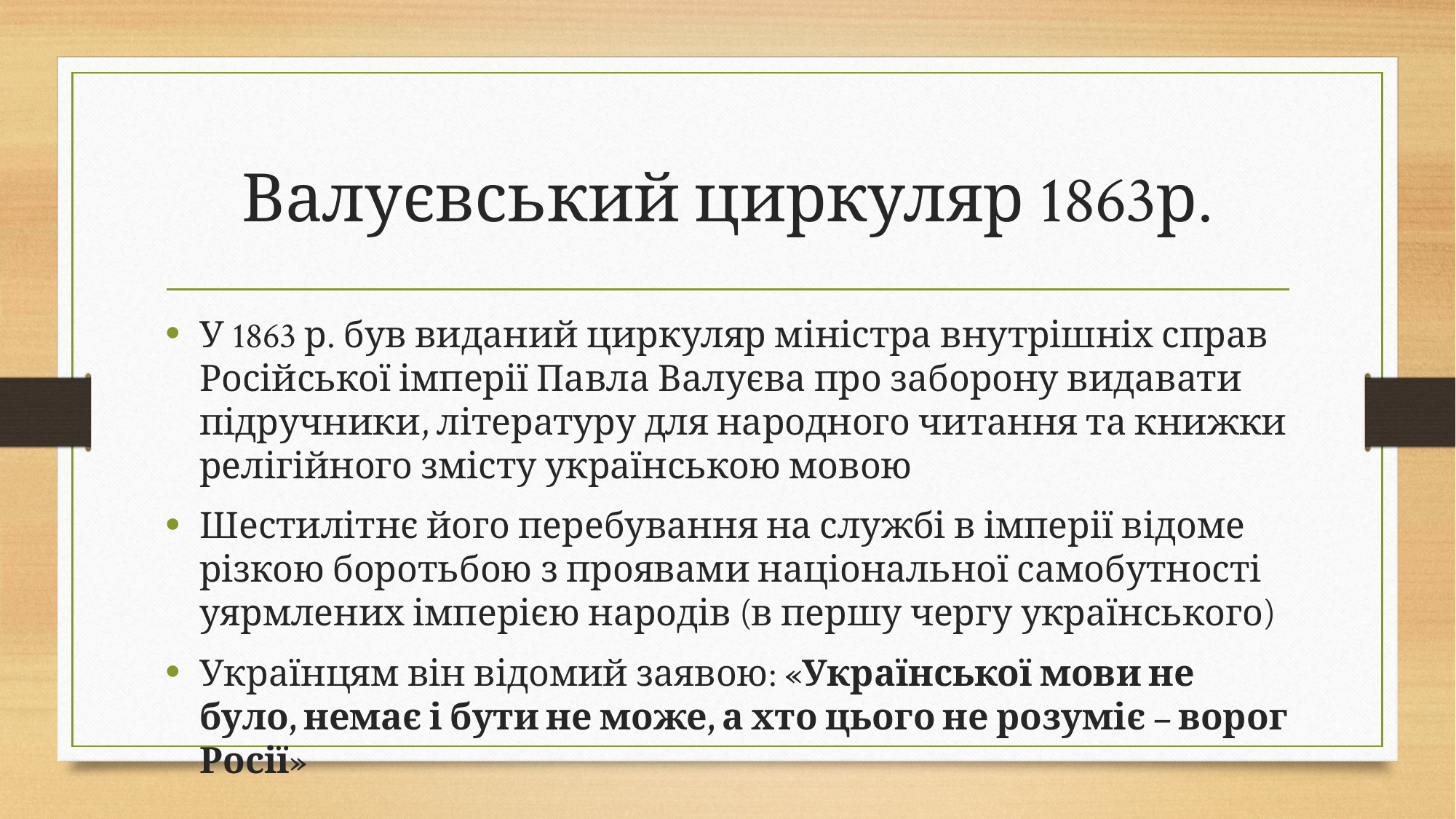

# Валуєвський циркуляр 1863р.
У 1863 р. був виданий циркуляр міністра внутрішніх справ Російської імперії Павла Валуєва про заборону видавати підручники, літературу для народного читання та книжки релігійного змісту українською мовою
Шестилітнє його перебування на службі в імперії відоме різкою боротьбою з проявами національної самобутності уярмлених імперією народів (в першу чергу українського)
Українцям він відомий заявою: «Української мови не було, немає і бути не може, а хто цього не розуміє – ворог Росії»